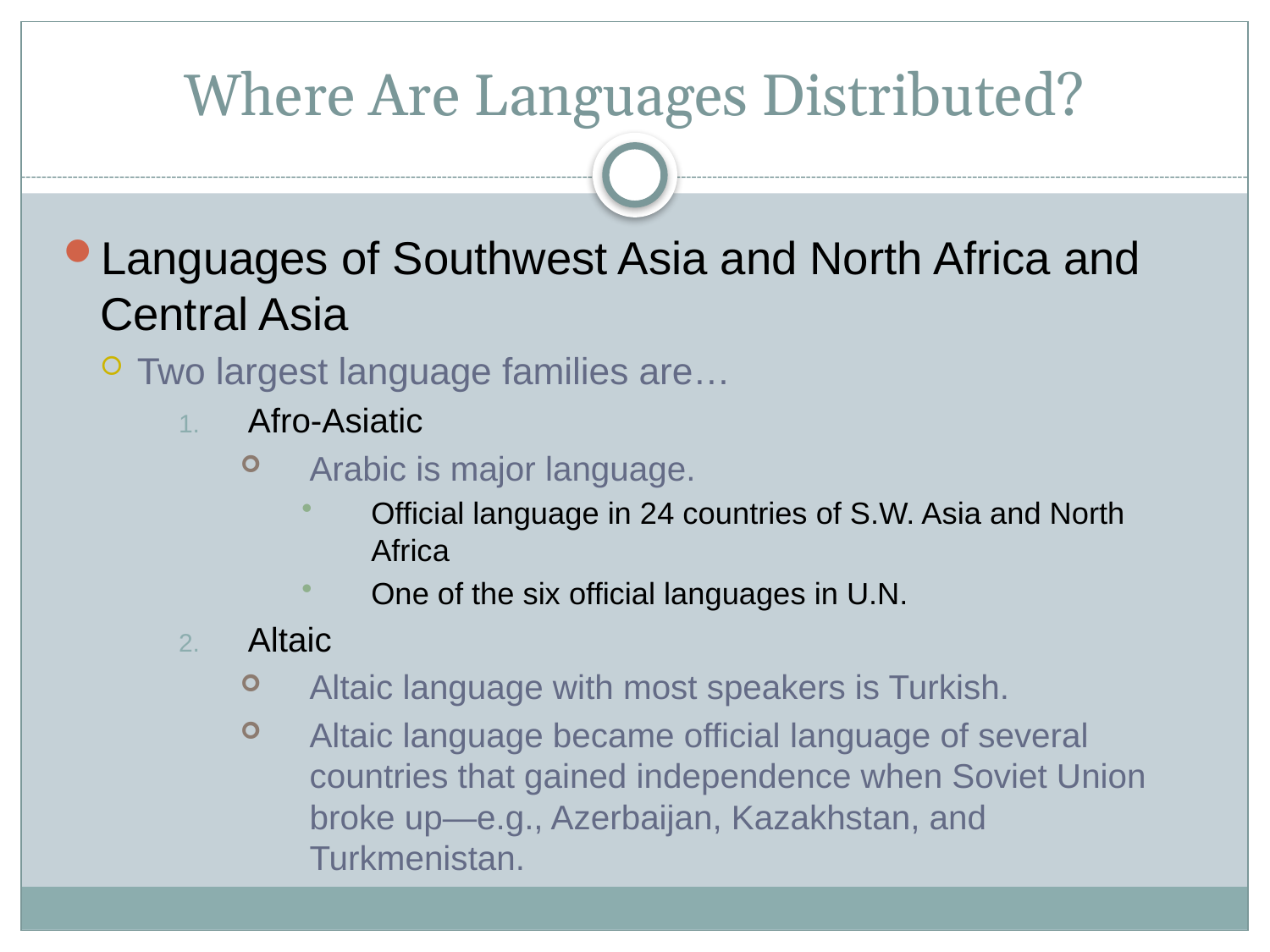

# Where Are Languages Distributed?
Languages of Southwest Asia and North Africa and Central Asia
Two largest language families are…
Afro-Asiatic
Arabic is major language.
Official language in 24 countries of S.W. Asia and North Africa
One of the six official languages in U.N.
Altaic
Altaic language with most speakers is Turkish.
Altaic language became official language of several countries that gained independence when Soviet Union broke up—e.g., Azerbaijan, Kazakhstan, and Turkmenistan.